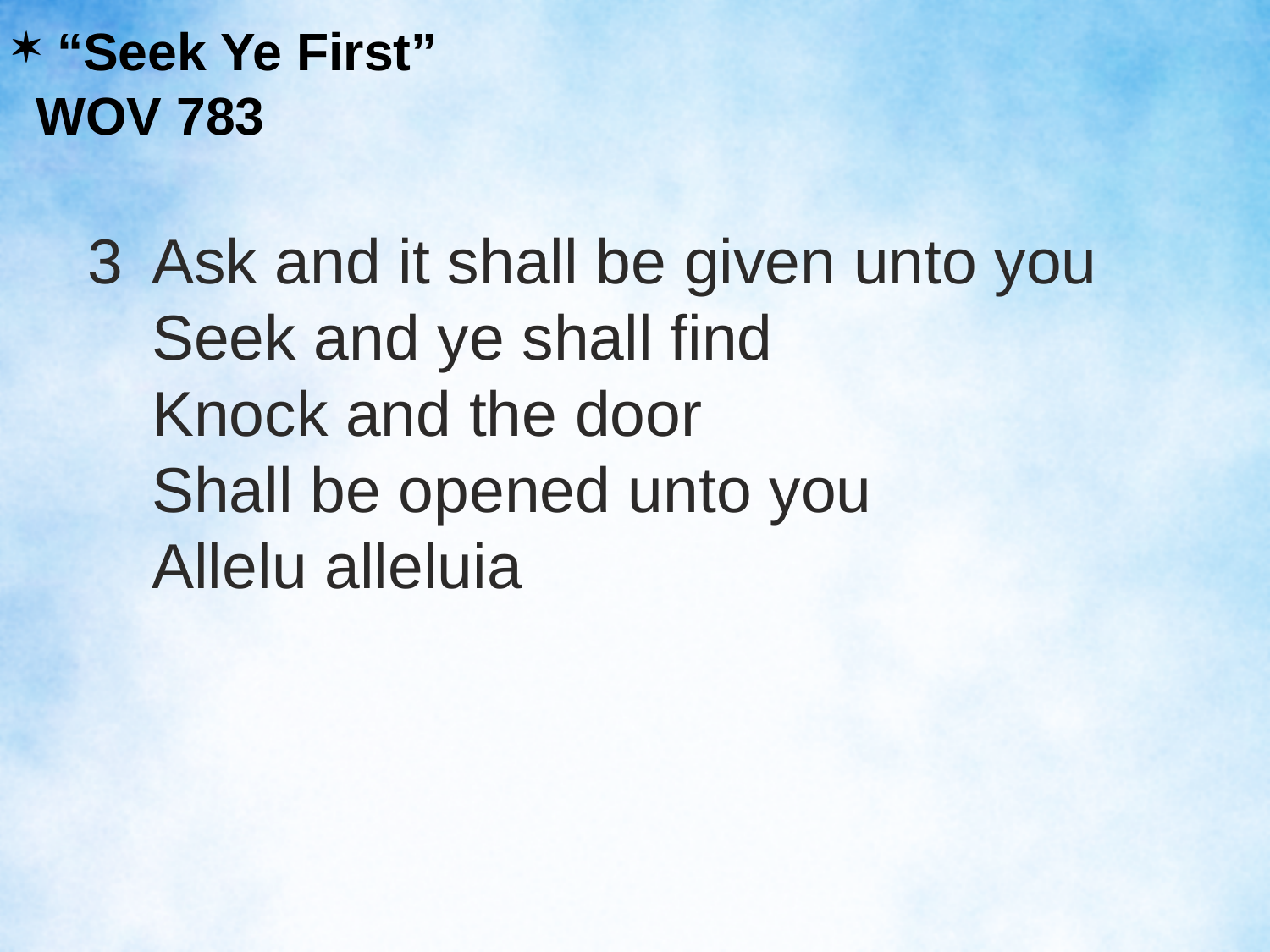

“Seek Ye First”						WOV 783
3	Ask and it shall be given unto you
Seek and ye shall find
Knock and the door
Shall be opened unto you
Allelu alleluia